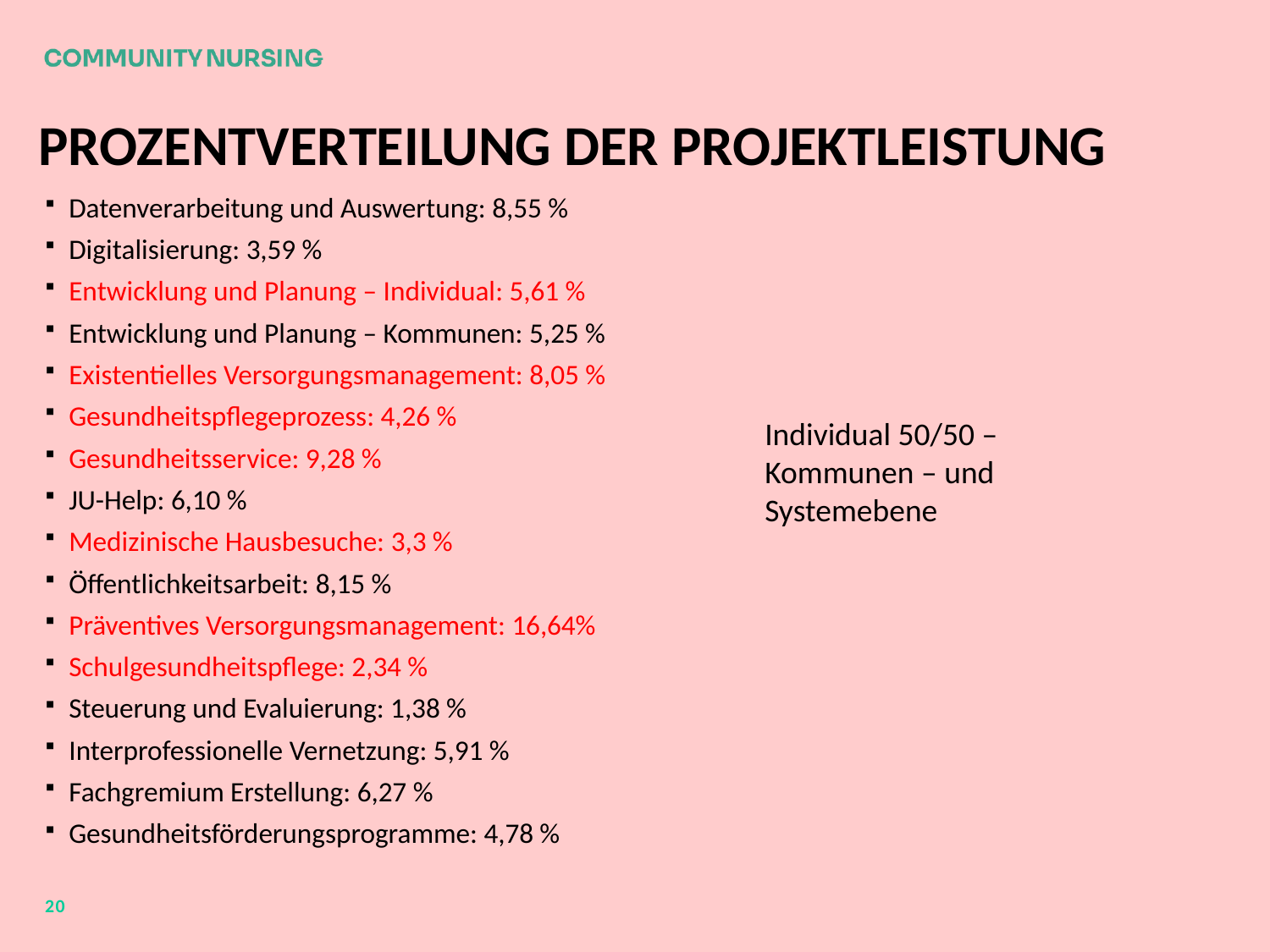

# Prozentverteilung der PRojektleistung
Datenverarbeitung und Auswertung: 8,55 %
Digitalisierung: 3,59 %
Entwicklung und Planung – Individual: 5,61 %
Entwicklung und Planung – Kommunen: 5,25 %
Existentielles Versorgungsmanagement: 8,05 %
Gesundheitspflegeprozess: 4,26 %
Gesundheitsservice: 9,28 %
JU-Help: 6,10 %
Medizinische Hausbesuche: 3,3 %
Öffentlichkeitsarbeit: 8,15 %
Präventives Versorgungsmanagement: 16,64%
Schulgesundheitspflege: 2,34 %
Steuerung und Evaluierung: 1,38 %
Interprofessionelle Vernetzung: 5,91 %
Fachgremium Erstellung: 6,27 %
Gesundheitsförderungsprogramme: 4,78 %

Individual 50/50 – Kommunen – und Systemebene
20